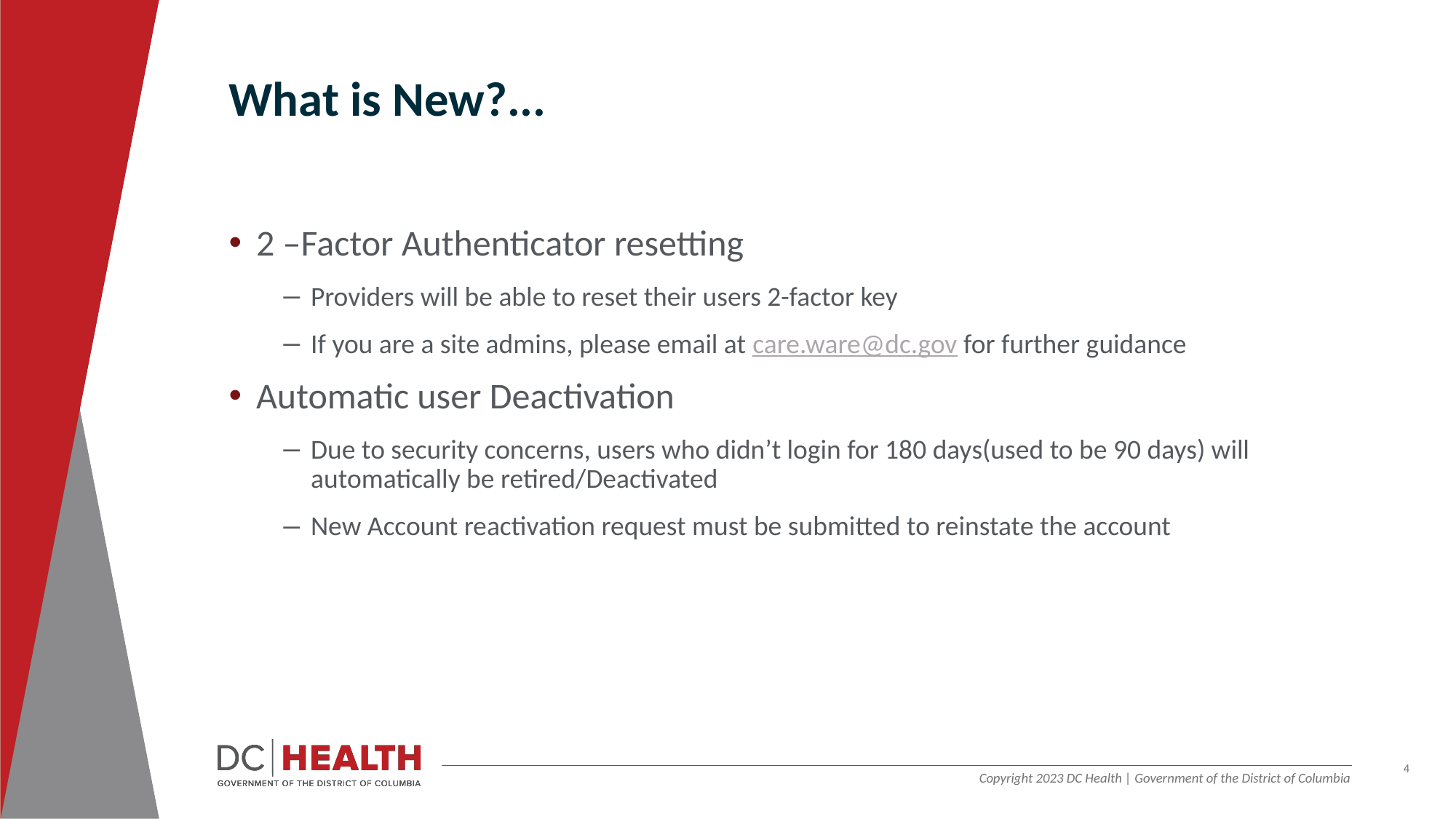

What is New?...

2 –Factor Authenticator resetting
Providers will be able to reset their users 2-factor key
If you are a site admins, please email at care.ware@dc.gov for further guidance
Automatic user Deactivation
Due to security concerns, users who didn’t login for 180 days(used to be 90 days) will automatically be retired/Deactivated
New Account reactivation request must be submitted to reinstate the account

4
Copyright 2023 DC Health | Government of the District of Columbia